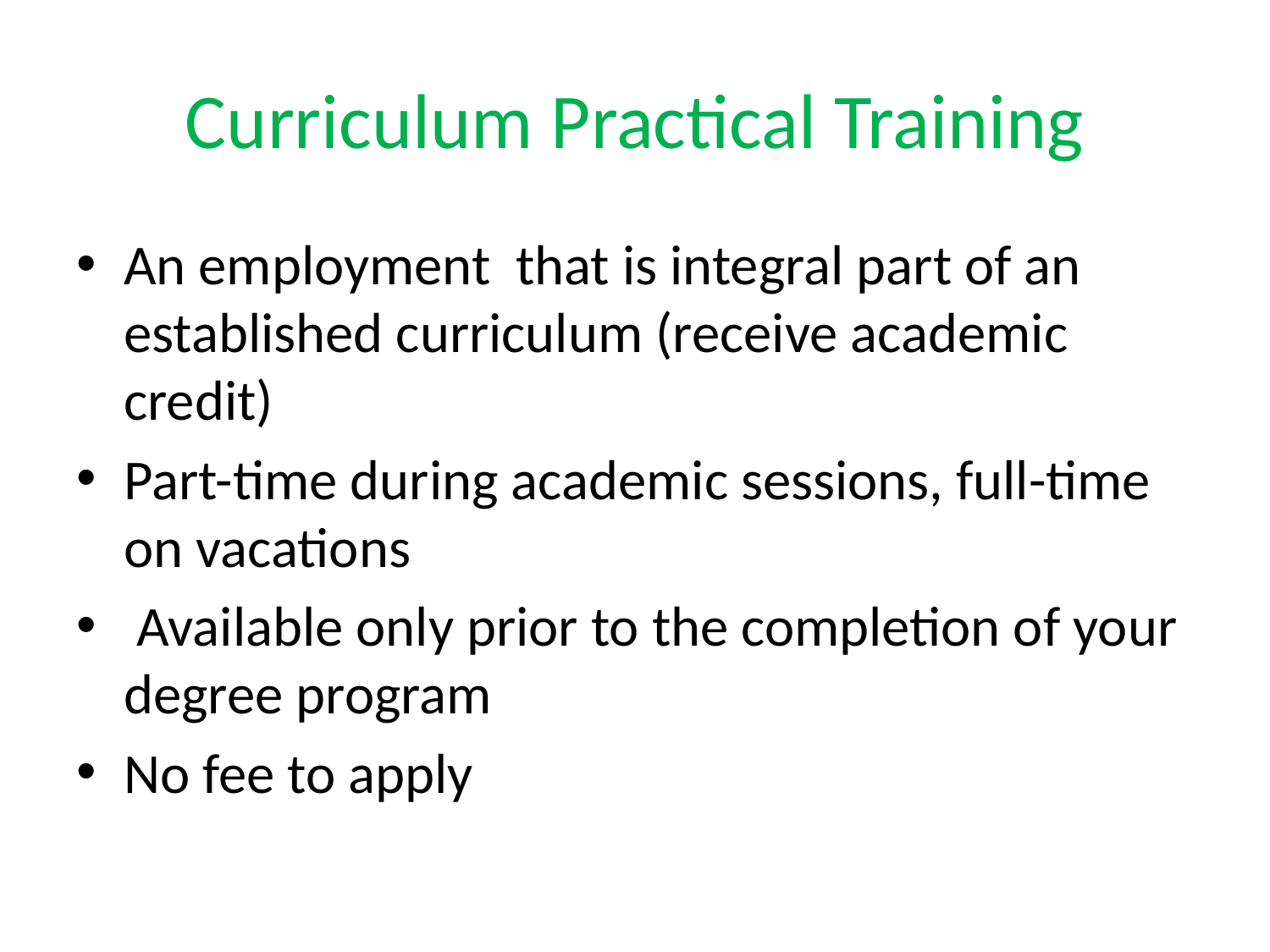

# Curriculum Practical Training
An employment  that is integral part of an established curriculum (receive academic credit)
Part-time during academic sessions, full-time on vacations
 Available only prior to the completion of your degree program
No fee to apply